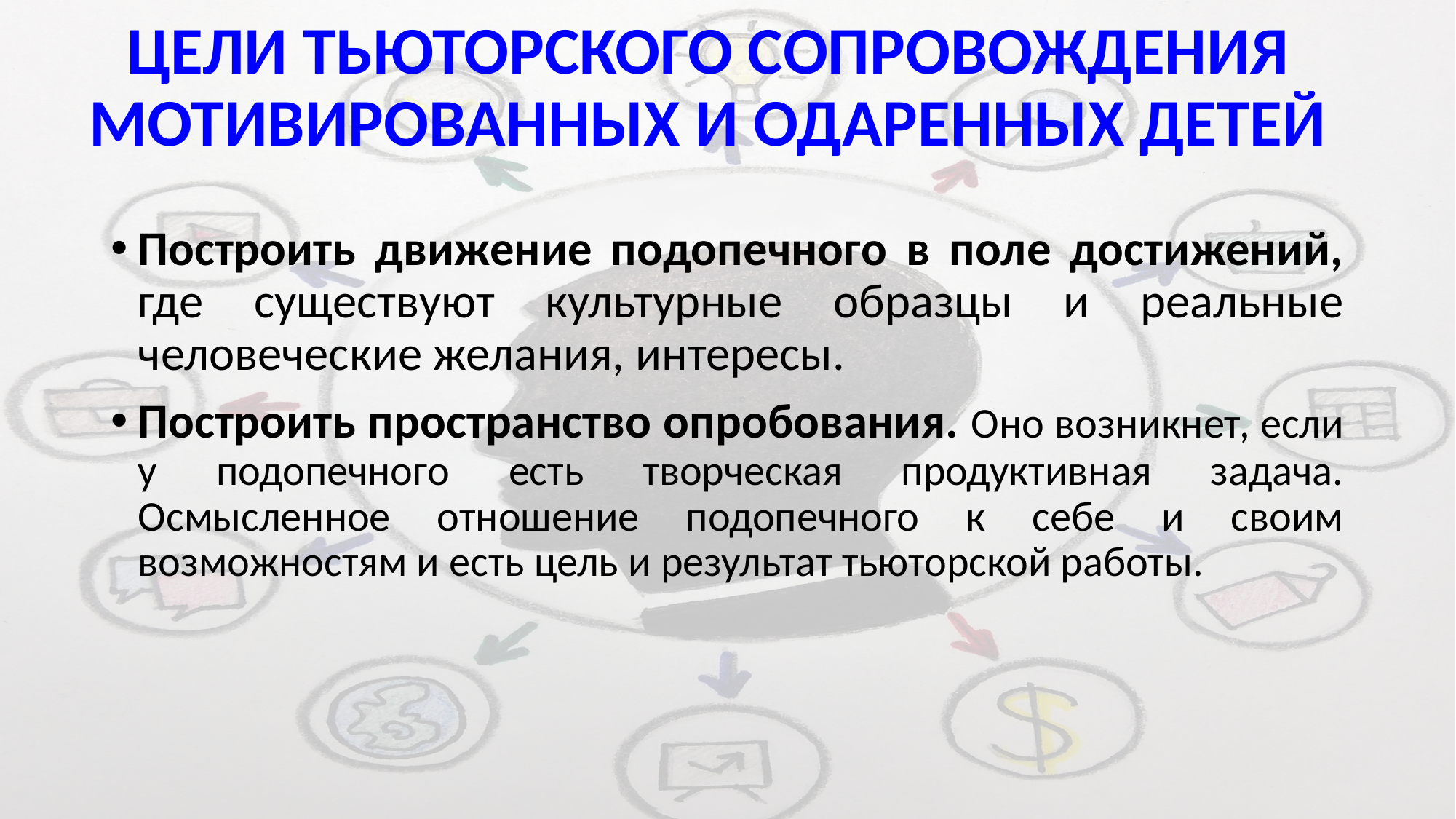

ЦЕЛИ ТЬЮТОРСКОГО СОПРОВОЖДЕНИЯ МОТИВИРОВАННЫХ И ОДАРЕННЫХ ДЕТЕЙ
Построить движение подопечного в поле достижений, где существуют культурные образцы и реальные человеческие желания, интересы.
Построить пространство опробования. Оно возникнет, если у подопечного есть творческая продуктивная задача. Осмысленное отношение подопечного к себе и своим возможностям и есть цель и результат тьюторской работы.